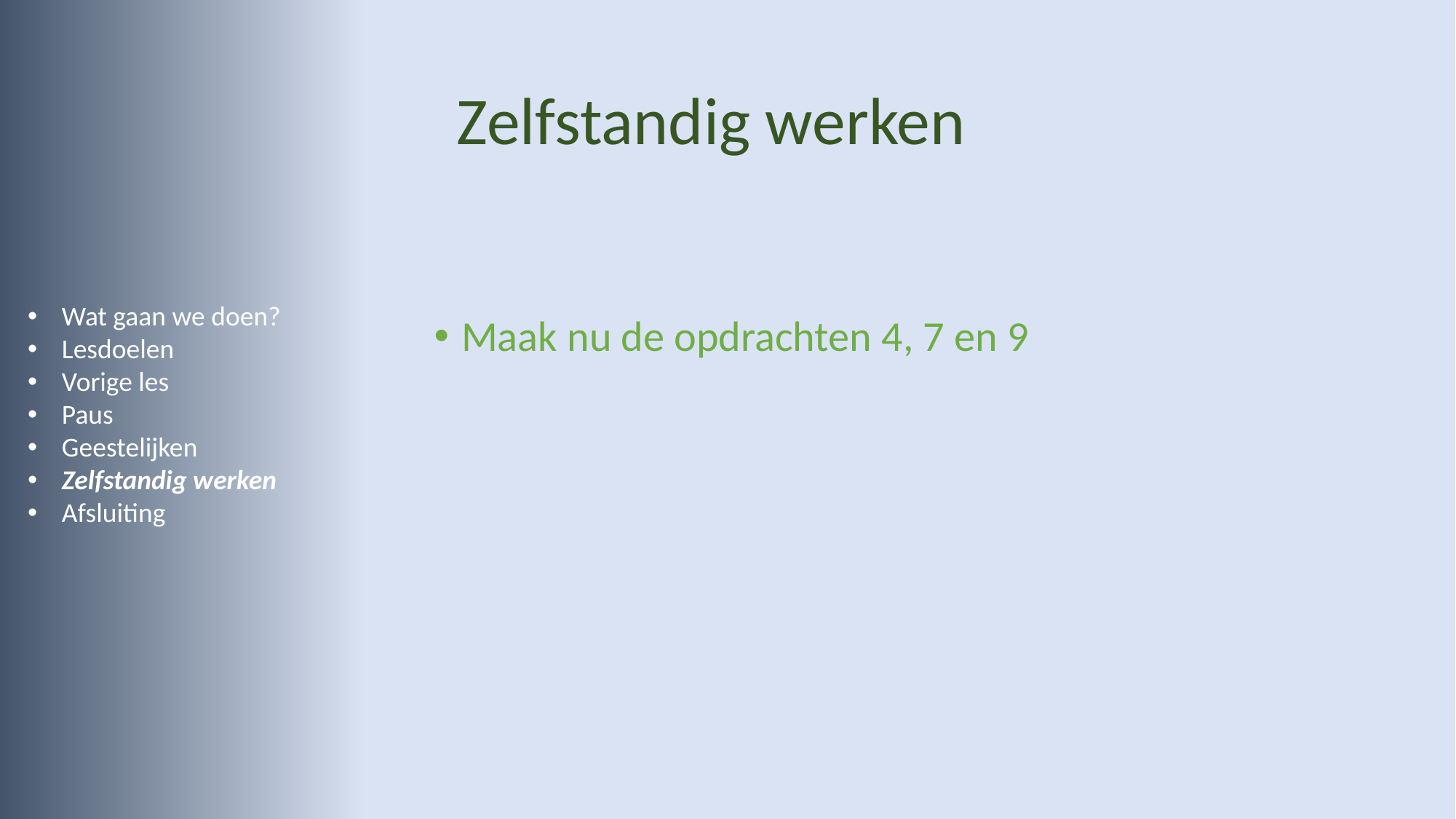

# Zelfstandig werken
Wat gaan we doen?
Lesdoelen
Vorige les
Paus
Geestelijken
Zelfstandig werken
Afsluiting
Maak nu de opdrachten 4, 7 en 9